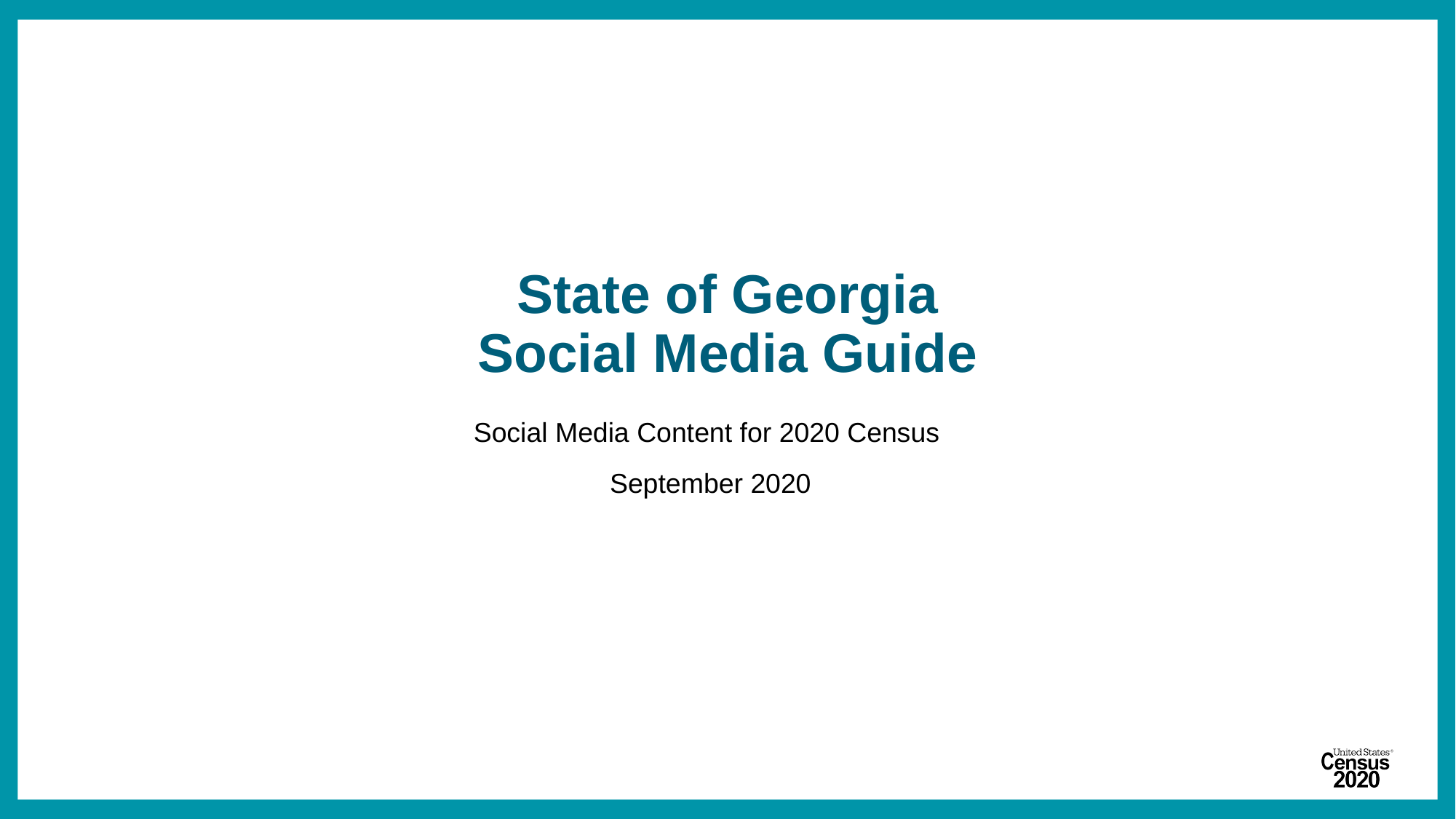

# State of Georgia Social Media Guide
Social Media Content for 2020 Census
September 2020